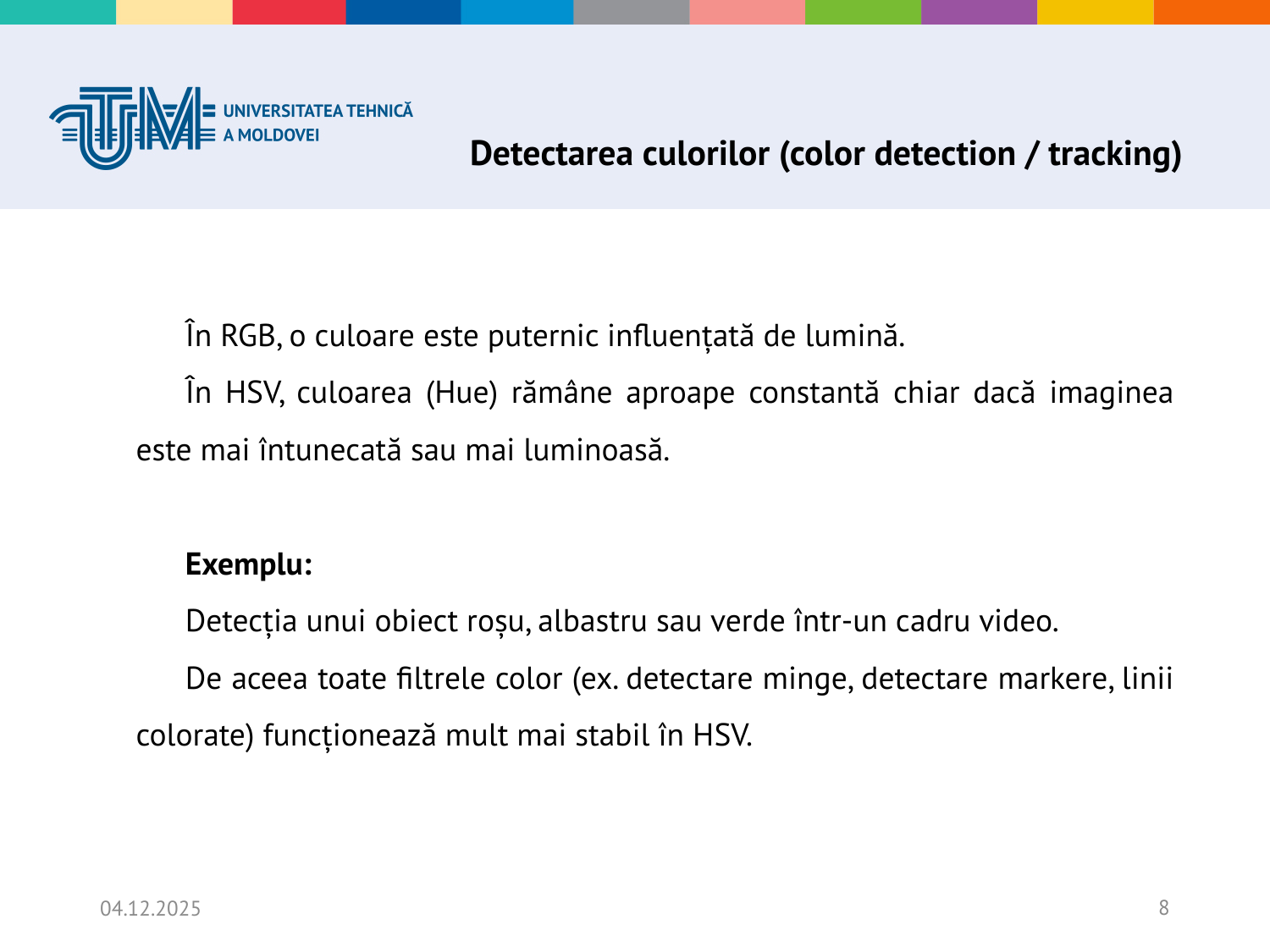

# Detectarea culorilor (color detection / tracking)
În RGB, o culoare este puternic influențată de lumină.
În HSV, culoarea (Hue) rămâne aproape constantă chiar dacă imaginea este mai întunecată sau mai luminoasă.

Exemplu:
Detecția unui obiect roșu, albastru sau verde într-un cadru video.
De aceea toate filtrele color (ex. detectare minge, detectare markere, linii colorate) funcționează mult mai stabil în HSV.
04.12.2025
8